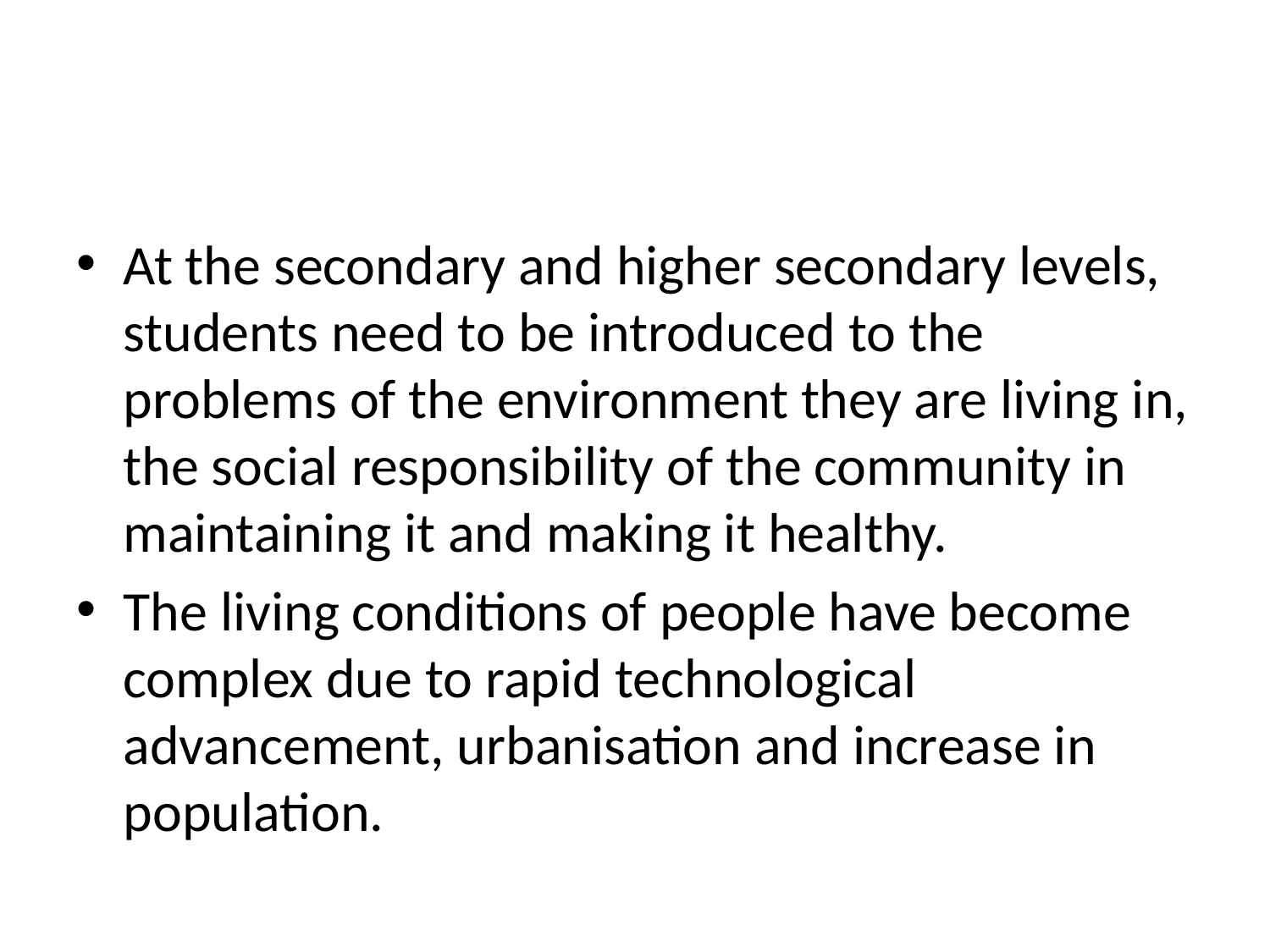

#
At the secondary and higher secondary levels, students need to be introduced to the problems of the environment they are living in, the social responsibility of the community in maintaining it and making it healthy.
The living conditions of people have become complex due to rapid technological advancement, urbanisation and increase in population.